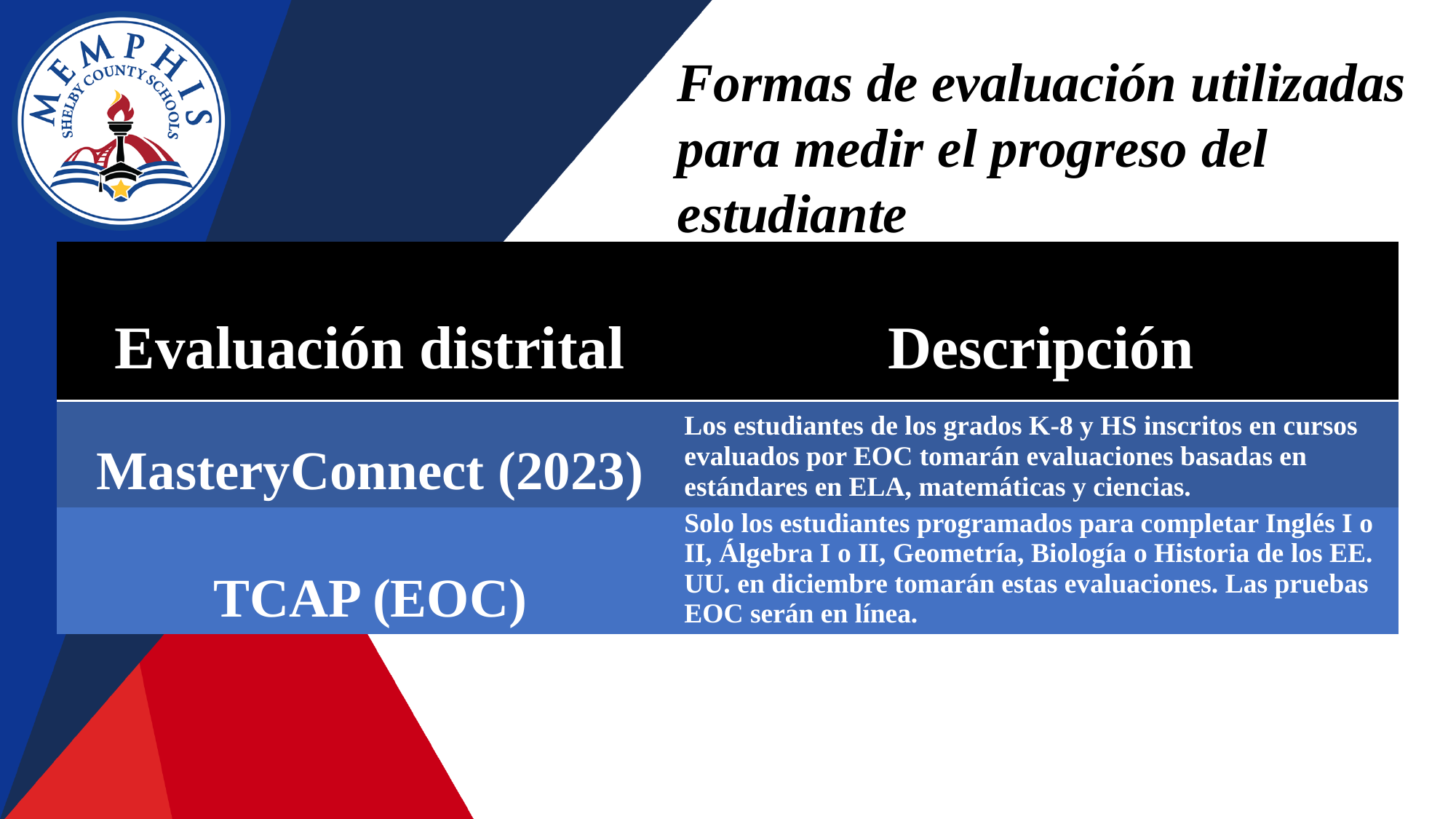

Formas de evaluación utilizadas para medir el progreso del estudiante
| Evaluación distrital | Descripción |
| --- | --- |
| MasteryConnect (2023) | Los estudiantes de los grados K-8 y HS inscritos en cursos evaluados por EOC tomarán evaluaciones basadas en estándares en ELA, matemáticas y ciencias. |
| TCAP (EOC) | Solo los estudiantes programados para completar Inglés I o II, Álgebra I o II, Geometría, Biología o Historia de los EE. UU. en diciembre tomarán estas evaluaciones. Las pruebas EOC serán en línea. |